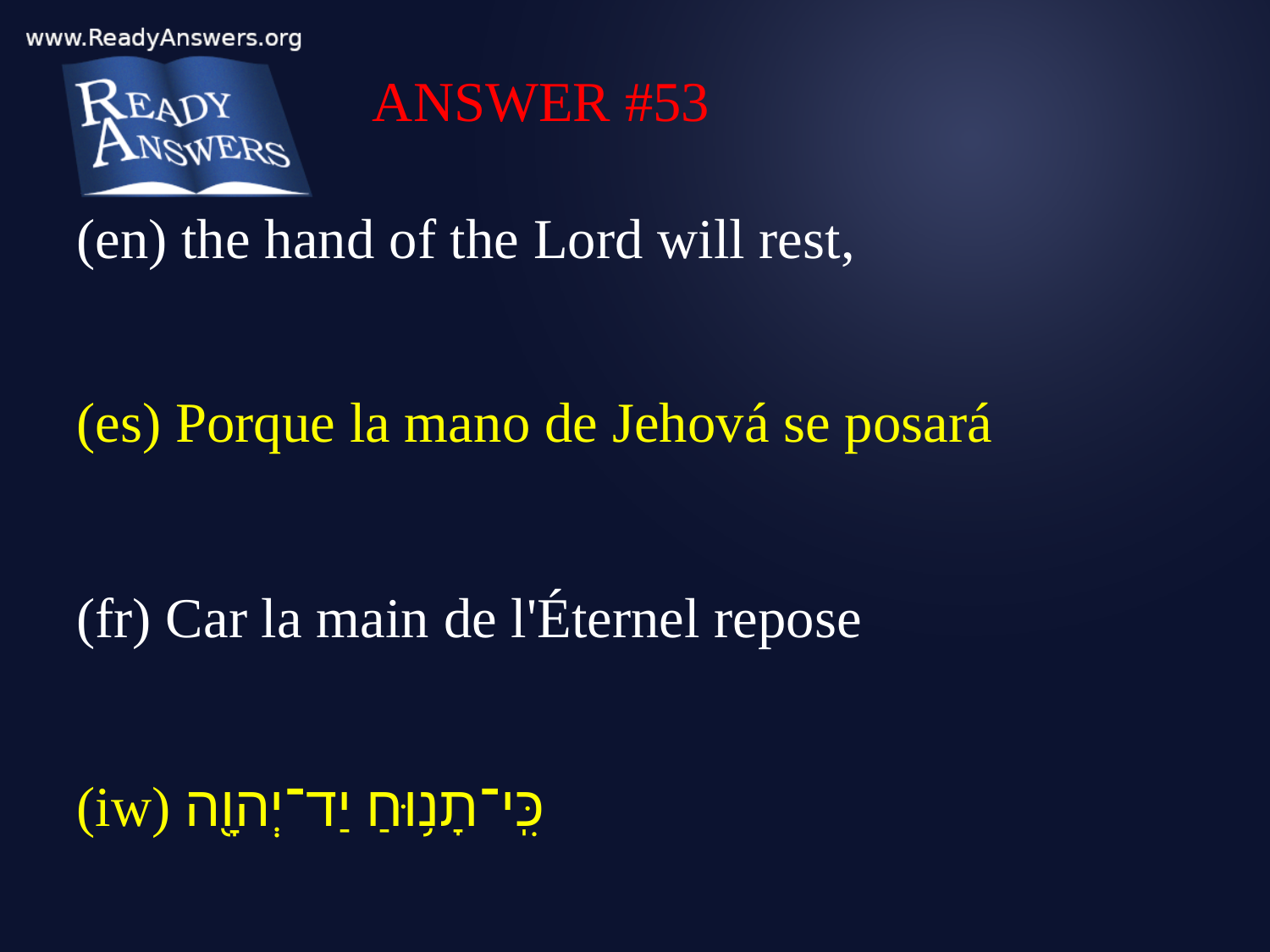

ANSWER #53
(en) the hand of the Lord will rest,
(es) Porque la mano de Jehová se posará
(fr) Car la main de l'Éternel repose
(iw) כִּֽי־תָנ֥וּחַ יַד־יְהוָ֖ה